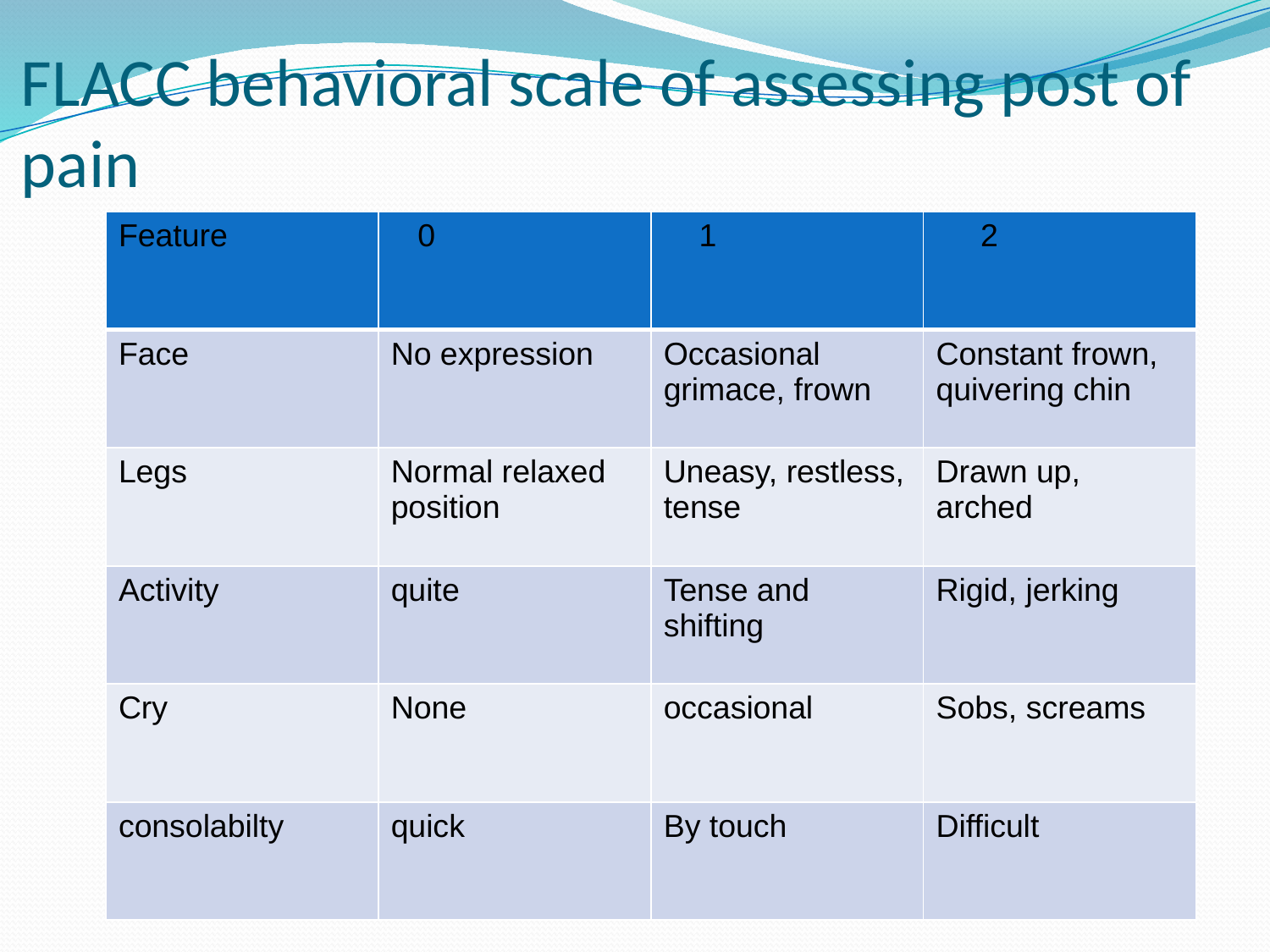

# FLACC behavioral scale of assessing post of pain
| Feature | 0 | 1 | 2 |
| --- | --- | --- | --- |
| Face | No expression | Occasional grimace, frown | Constant frown, quivering chin |
| Legs | Normal relaxed position | Uneasy, restless, tense | Drawn up, arched |
| Activity | quite | Tense and shifting | Rigid, jerking |
| Cry | None | occasional | Sobs, screams |
| consolabilty | quick | By touch | Difficult |